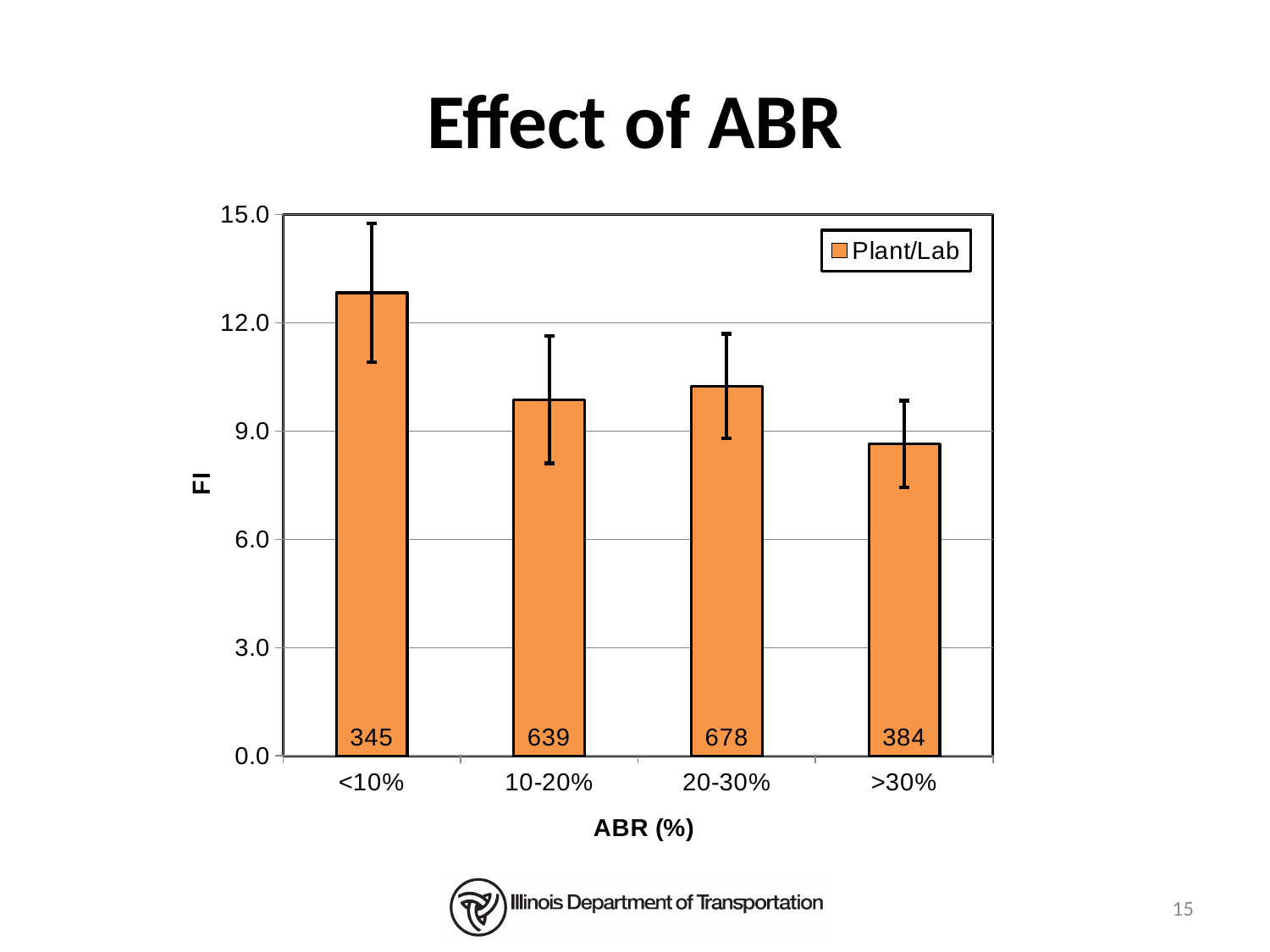

# Effect of ABR

### Chart

| Category |  |
|---|---|
| <10% | 12.833742690058473 |
| 10-20% | 9.87017713365539 |
| 20-30% | 10.249773481481487 |
| >30% | 8.644627559055113 |
15